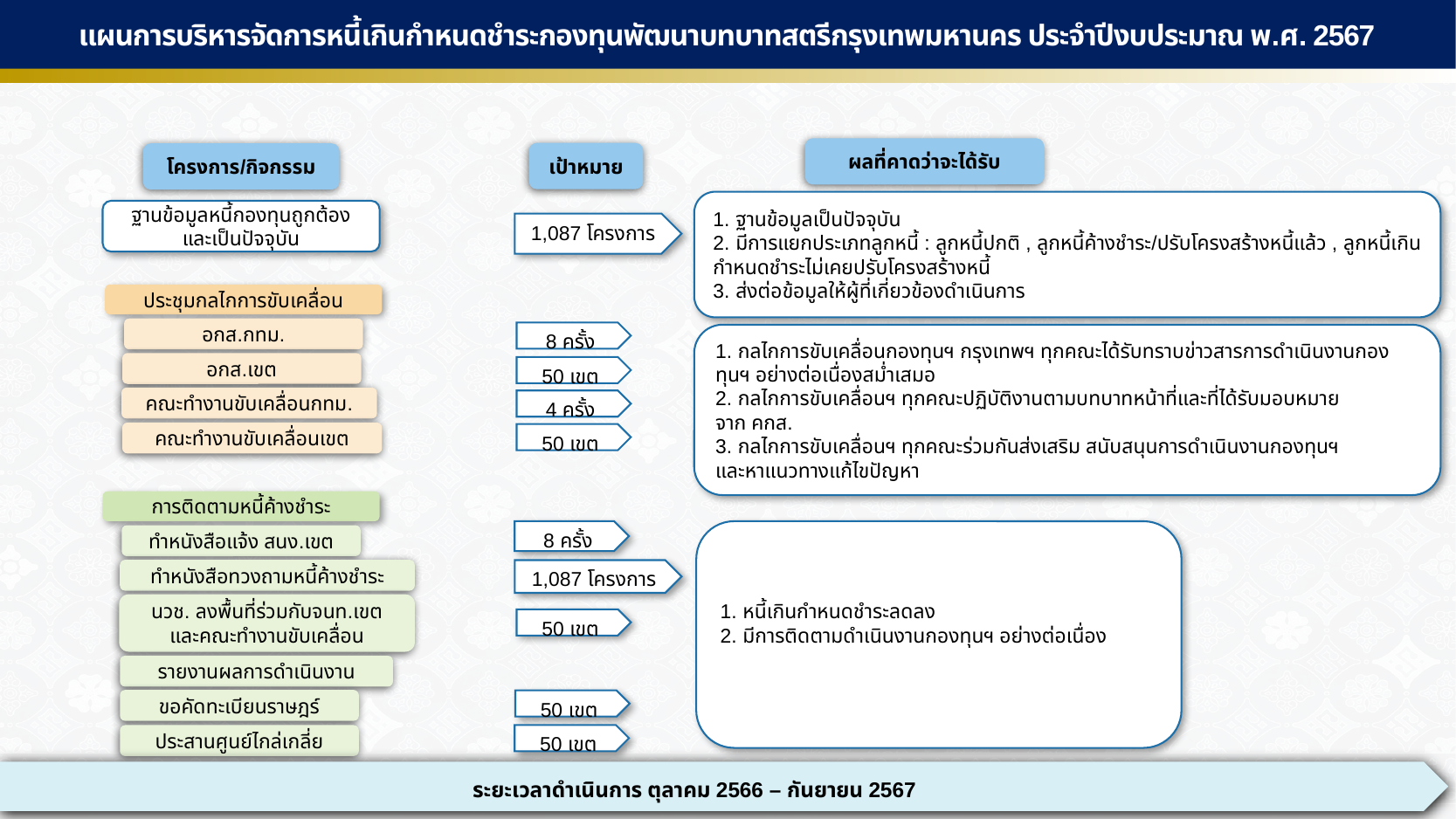

แผนการบริหารจัดการหนี้เกินกำหนดชำระกองทุนพัฒนาบทบาทสตรีกรุงเทพมหานคร ประจำปีงบประมาณ พ.ศ. 2567
ผลที่คาดว่าจะได้รับ
เป้าหมาย
โครงการ/กิจกรรม
1. ฐานข้อมูลเป็นปัจจุบัน
2. มีการแยกประเภทลูกหนี้ : ลูกหนี้ปกติ , ลูกหนี้ค้างชำระ/ปรับโครงสร้างหนี้แล้ว , ลูกหนี้เกินกำหนดชำระไม่เคยปรับโครงสร้างหนี้
3. ส่งต่อข้อมูลให้ผู้ที่เกี่ยวข้องดำเนินการ
ฐานข้อมูลหนี้กองทุนถูกต้องและเป็นปัจจุบัน
1,087 โครงการ
ประชุมกลไกการขับเคลื่อน
อกส.กทม.
อกส.เขต
คณะทำงานขับเคลื่อนกทม.
คณะทำงานขับเคลื่อนเขต
8 ครั้ง
50 เขต
4 ครั้ง
50 เขต
1. กลไกการขับเคลื่อนกองทุนฯ กรุงเทพฯ ทุกคณะได้รับทราบข่าวสารการดำเนินงานกองทุนฯ อย่างต่อเนื่องสม่ำเสมอ
2. กลไกการขับเคลื่อนฯ ทุกคณะปฏิบัติงานตามบทบาทหน้าที่และที่ได้รับมอบหมาย
จาก คกส.
3. กลไกการขับเคลื่อนฯ ทุกคณะร่วมกันส่งเสริม สนับสนุนการดำเนินงานกองทุนฯ
และหาแนวทางแก้ไขปัญหา
การติดตามหนี้ค้างชำระ
ทำหนังสือแจ้ง สนง.เขต
ทำหนังสือทวงถามหนี้ค้างชำระ
นวช. ลงพื้นที่ร่วมกับจนท.เขต และคณะทำงานขับเคลื่อน
รายงานผลการดำเนินงาน
ขอคัดทะเบียนราษฎร์
ประสานศูนย์ไกล่เกลี่ย
8 ครั้ง
1. หนี้เกินกำหนดชำระลดลง
2. มีการติดตามดำเนินงานกองทุนฯ อย่างต่อเนื่อง

1,087 โครงการ
50 เขต
50 เขต
50 เขต

ระยะเวลาดำเนินการ ตุลาคม 2566 – กันยายน 2567